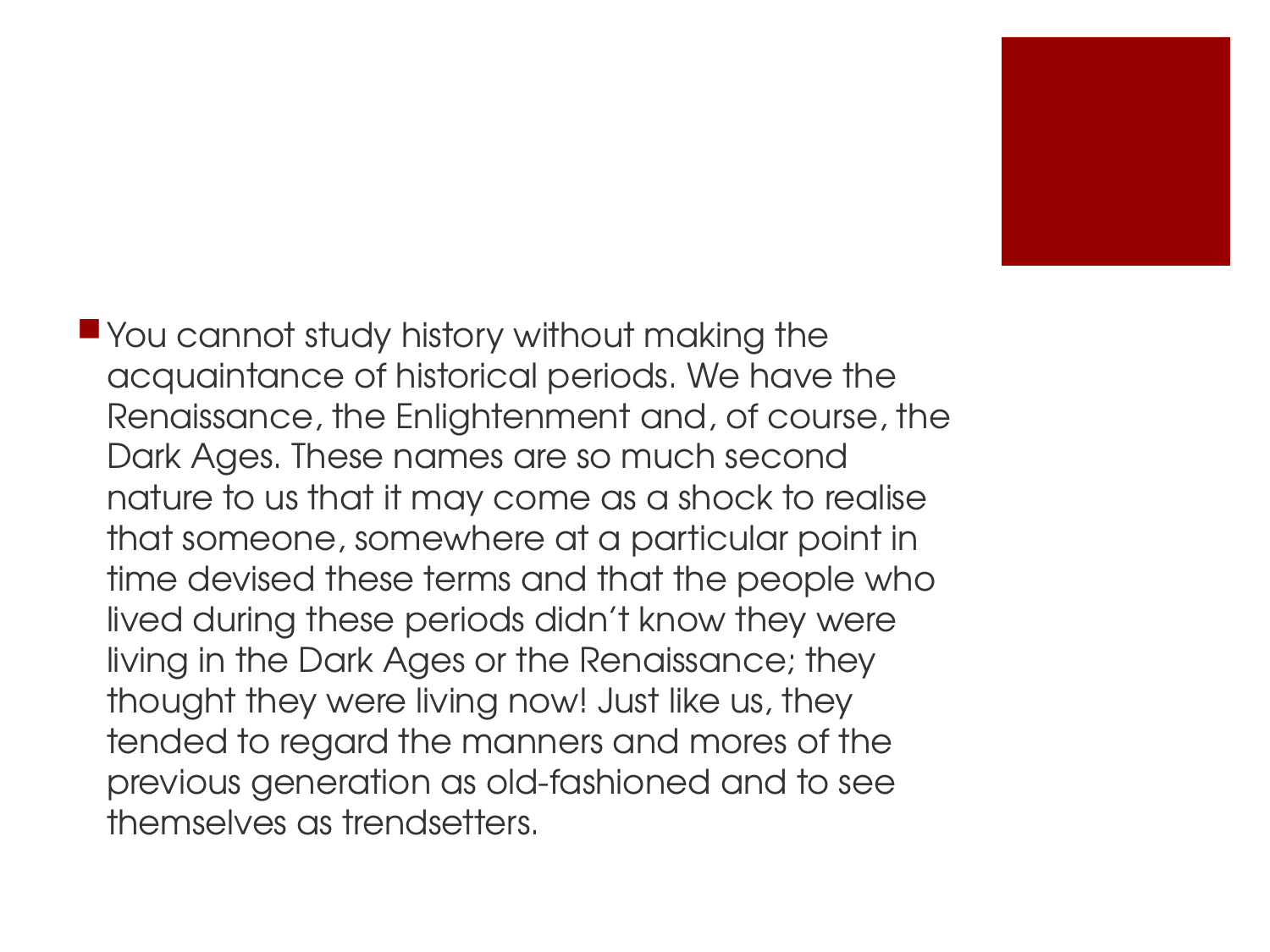

#
You cannot study history without making the acquaintance of historical periods. We have the Renaissance, the Enlightenment and, of course, the Dark Ages. These names are so much second nature to us that it may come as a shock to realise that someone, somewhere at a particular point in time devised these terms and that the people who lived during these periods didn’t know they were living in the Dark Ages or the Renaissance; they thought they were living now! Just like us, they tended to regard the manners and mores of the previous generation as old-fashioned and to see themselves as trendsetters.